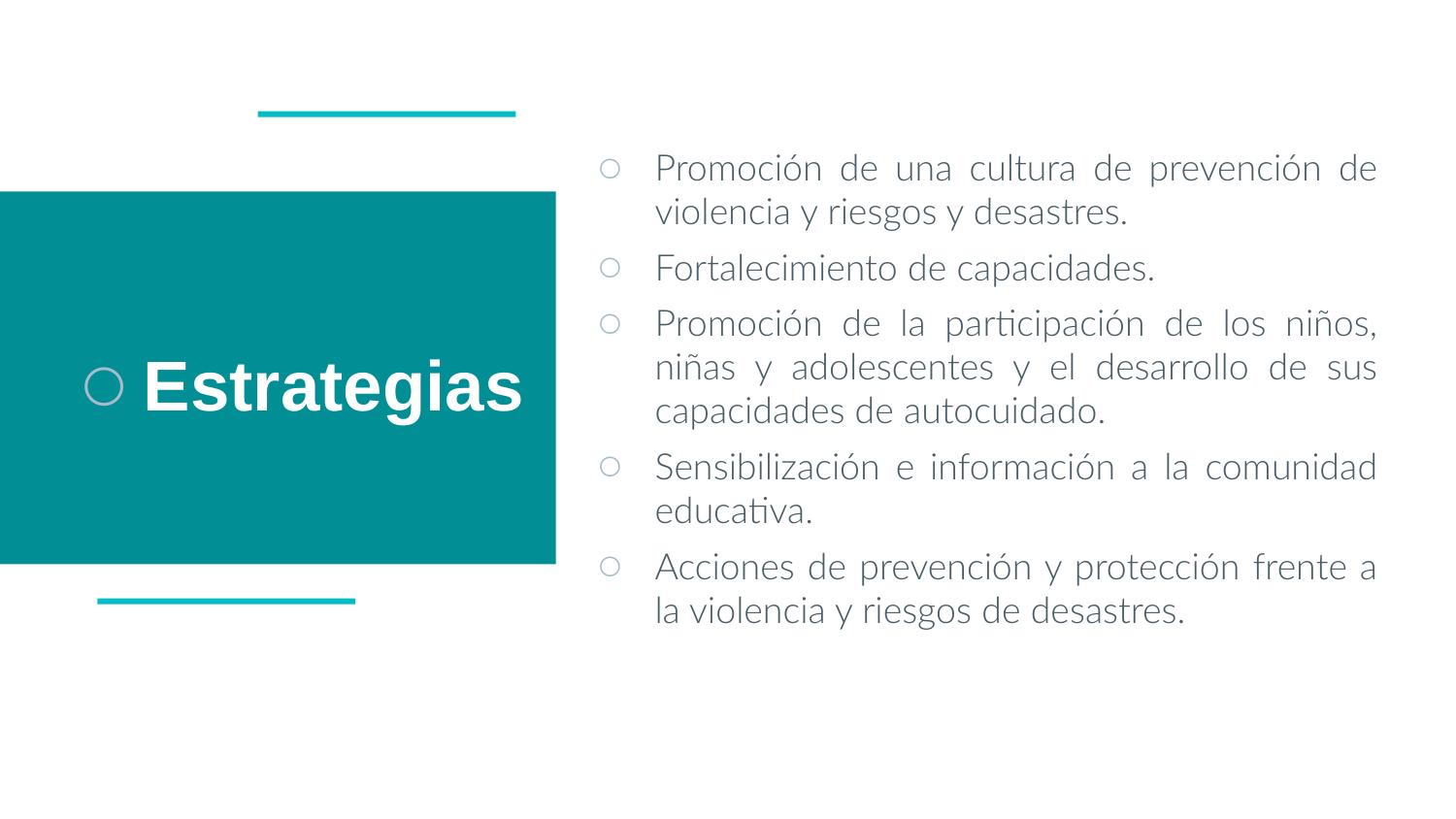

Promoción de una cultura de prevención de violencia y riesgos y desastres.
Fortalecimiento de capacidades.
Promoción de la participación de los niños, niñas y adolescentes y el desarrollo de sus capacidades de autocuidado.
Sensibilización e información a la comunidad educativa.
Acciones de prevención y protección frente a la violencia y riesgos de desastres.
Estrategias